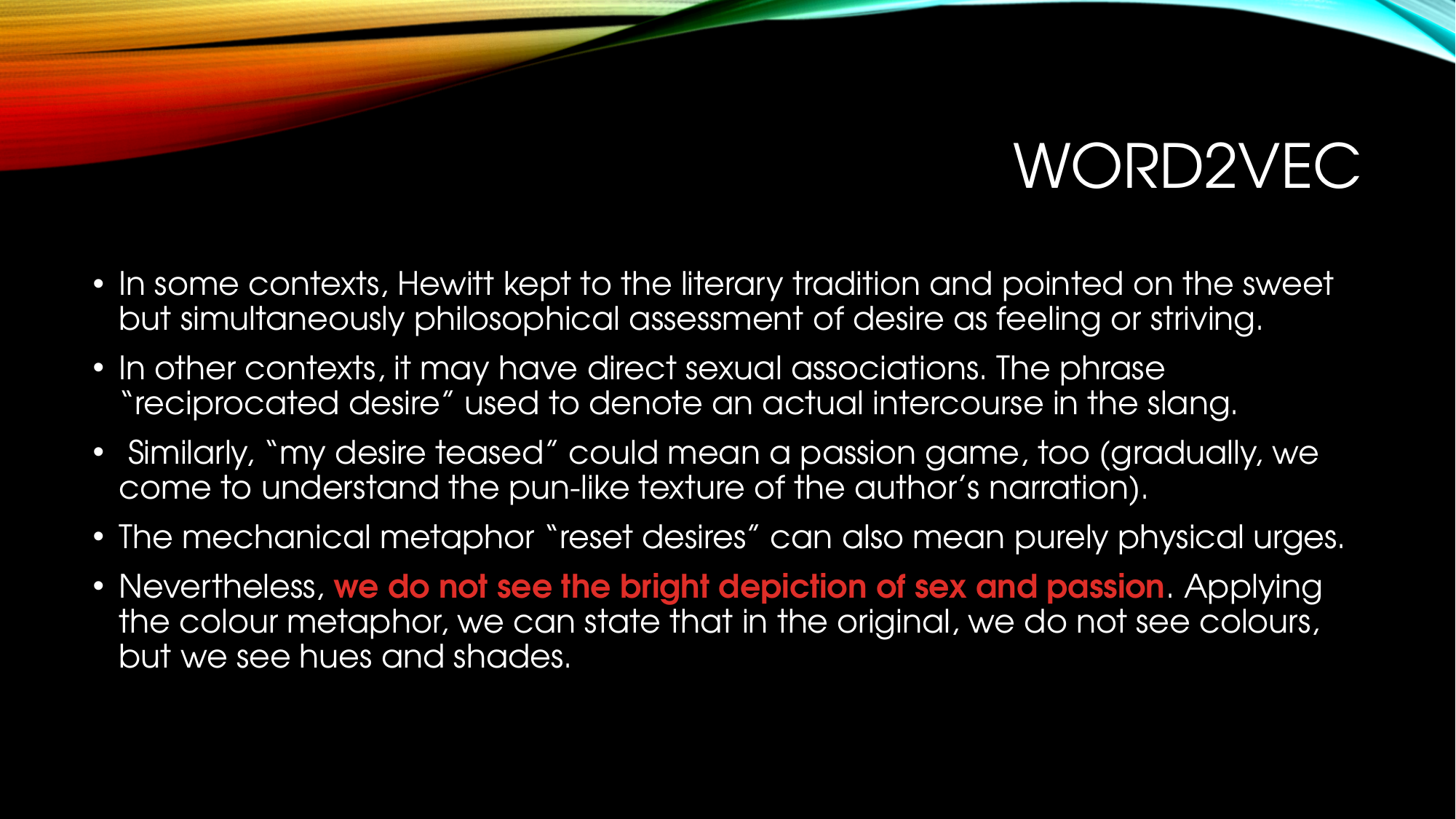

# Word2Vec
In some contexts, Hewitt kept to the literary tradition and pointed on the sweet but simultaneously philosophical assessment of desire as feeling or striving.
In other contexts, it may have direct sexual associations. The phrase “reciprocated desire” used to denote an actual intercourse in the slang.
 Similarly, “my desire teased” could mean a passion game, too (gradually, we come to understand the pun-like texture of the author’s narration).
The mechanical metaphor “reset desires” can also mean purely physical urges.
Nevertheless, we do not see the bright depiction of sex and passion. Applying the colour metaphor, we can state that in the original, we do not see colours, but we see hues and shades.